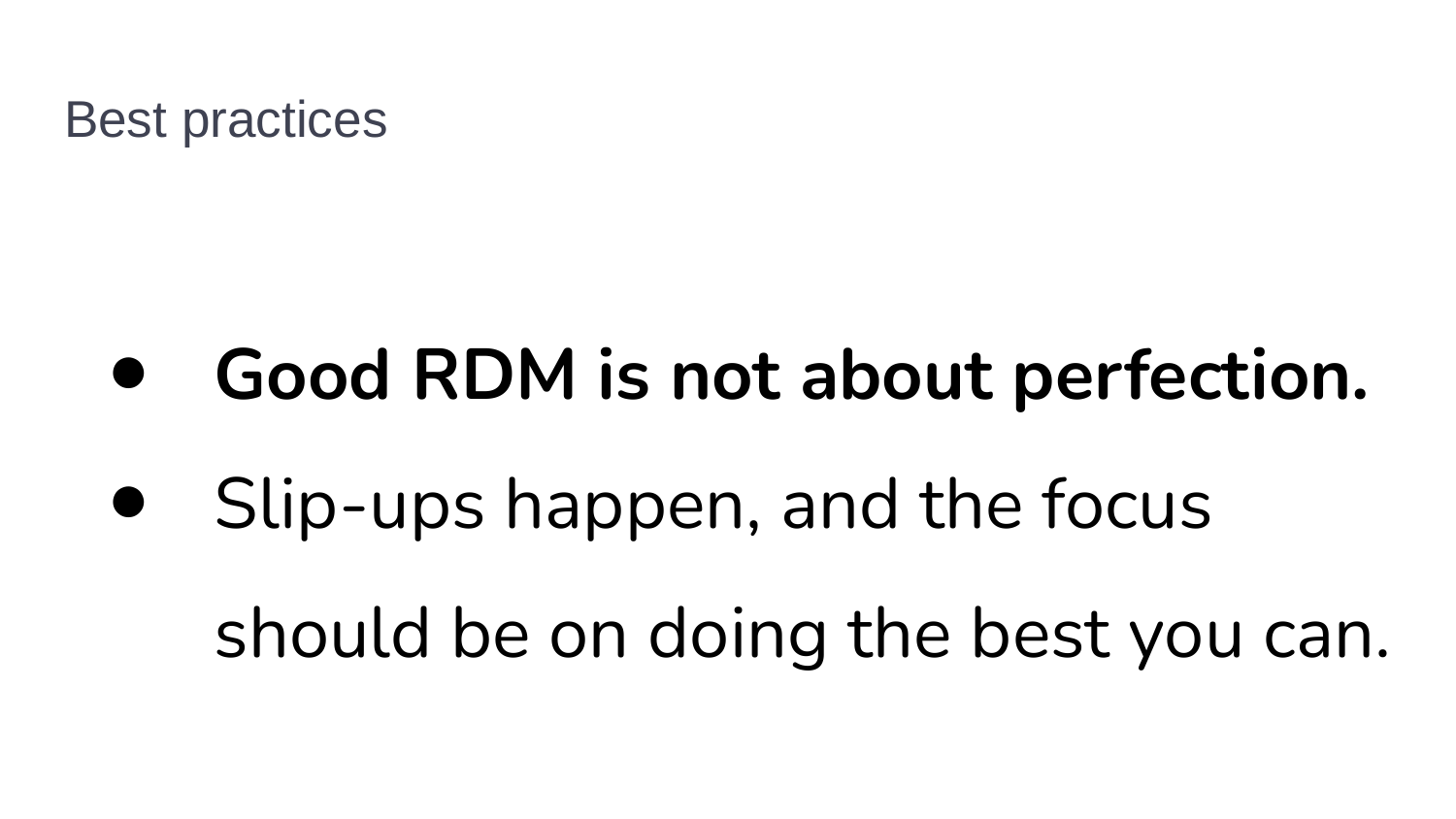

# Best practices

Good RDM is not about perfection.
Slip-ups happen, and the focus should be on doing the best you can.